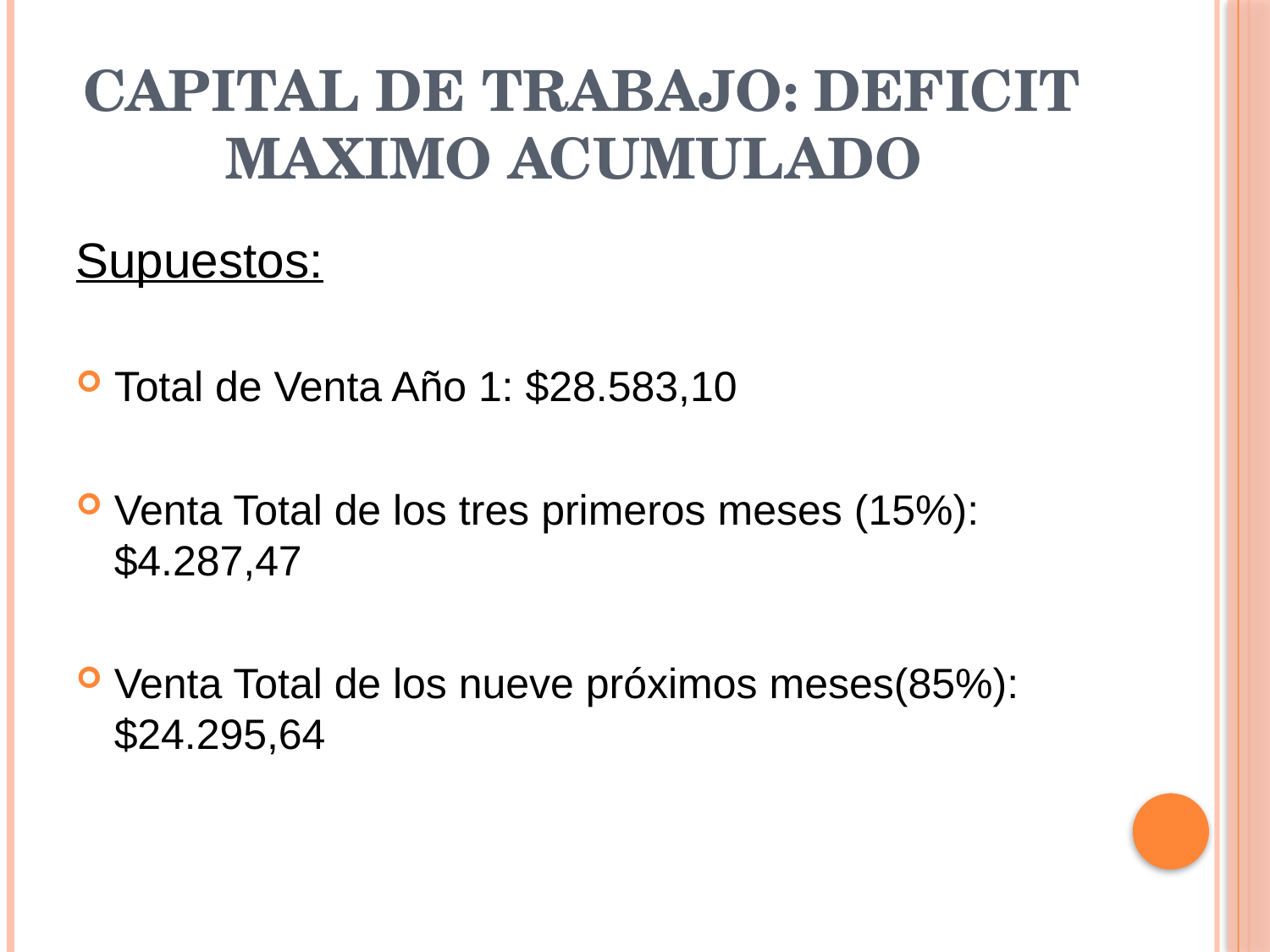

# CAPITAL DE TRABAJO: DEFICIT MAXIMO ACUMULADO
Supuestos:

Total de Venta Año 1: $28.583,10

Venta Total de los tres primeros meses (15%): $4.287,47

Venta Total de los nueve próximos meses(85%): $24.295,64